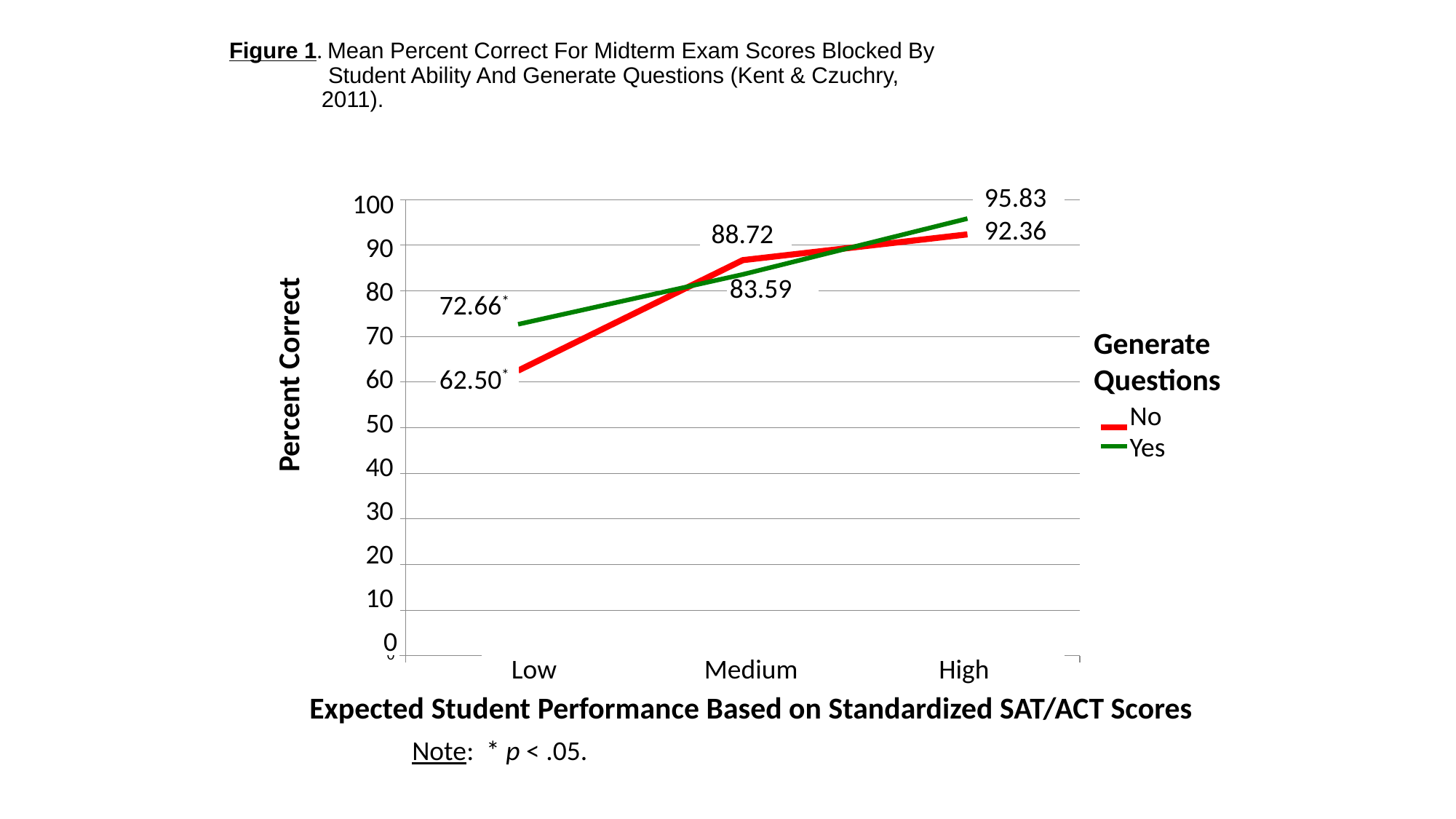

# Figure 1. Mean Percent Correct For Midterm Exam Scores Blocked By Student Ability And Generate Questions (Kent & Czuchry, 2011).

95.83
100

### Chart

| Category | No | Yes |
|---|---|---|
| Low | 62.5 | 72.66 |
| Med | 86.72 | 83.59 |
| High | 92.36 | 95.83 |

92.36
88.72

90

83.59
80
72.66*

70
Generate
Questions
Percent Correct

60
62.50*
No
50

Yes
40
30
20
10
0
Low
Medium
High

Expected Student Performance Based on Standardized SAT/ACT Scores
Note:  * p < .05.